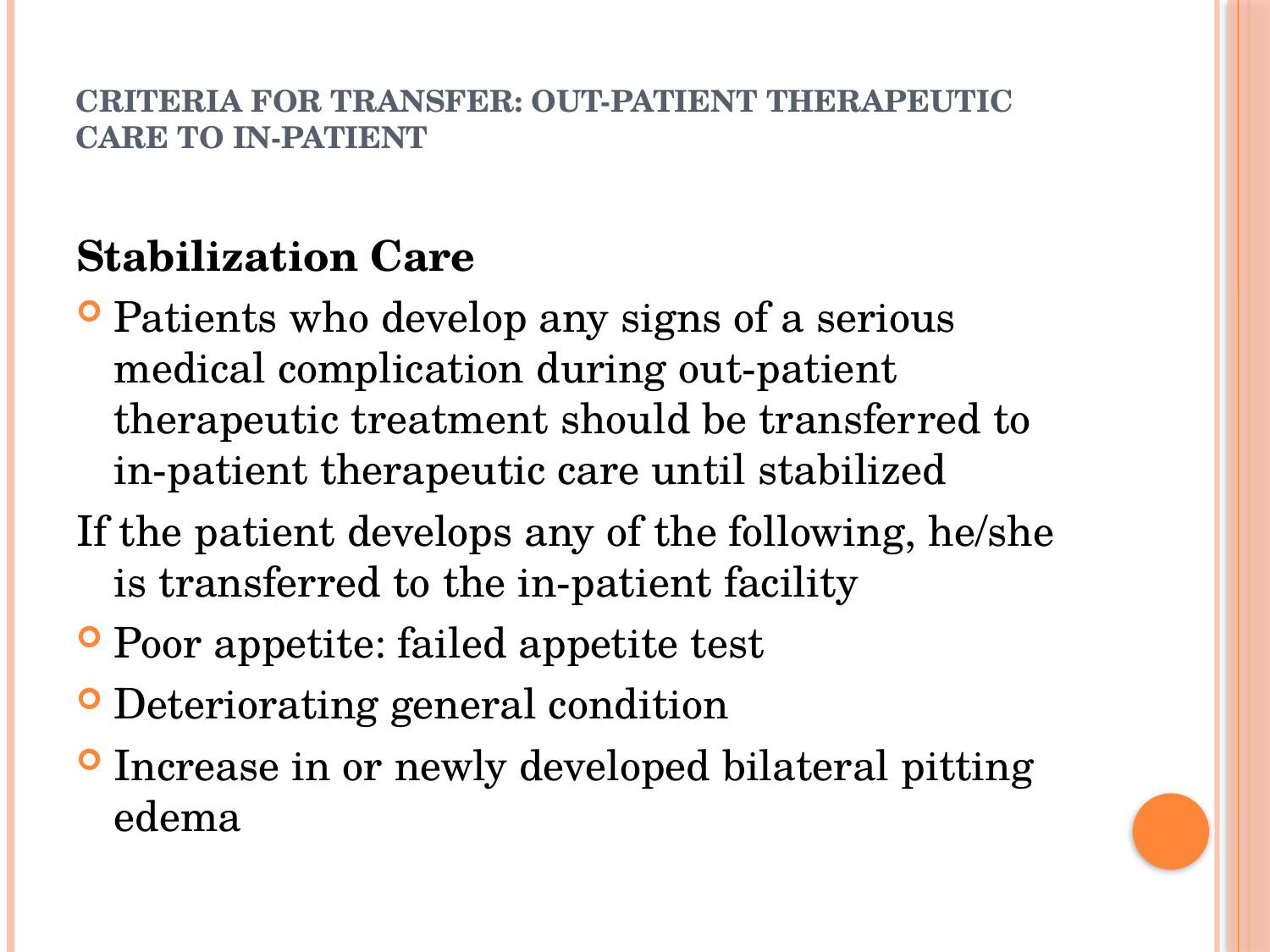

# Criteria for Transfer: Out-Patient Therapeutic Care to In-patient
Stabilization Care
Patients who develop any signs of a serious medical complication during out-patient therapeutic treatment should be transferred to in-patient therapeutic care until stabilized
If the patient develops any of the following, he/she is transferred to the in-patient facility
Poor appetite: failed appetite test
Deteriorating general condition
Increase in or newly developed bilateral pitting edema